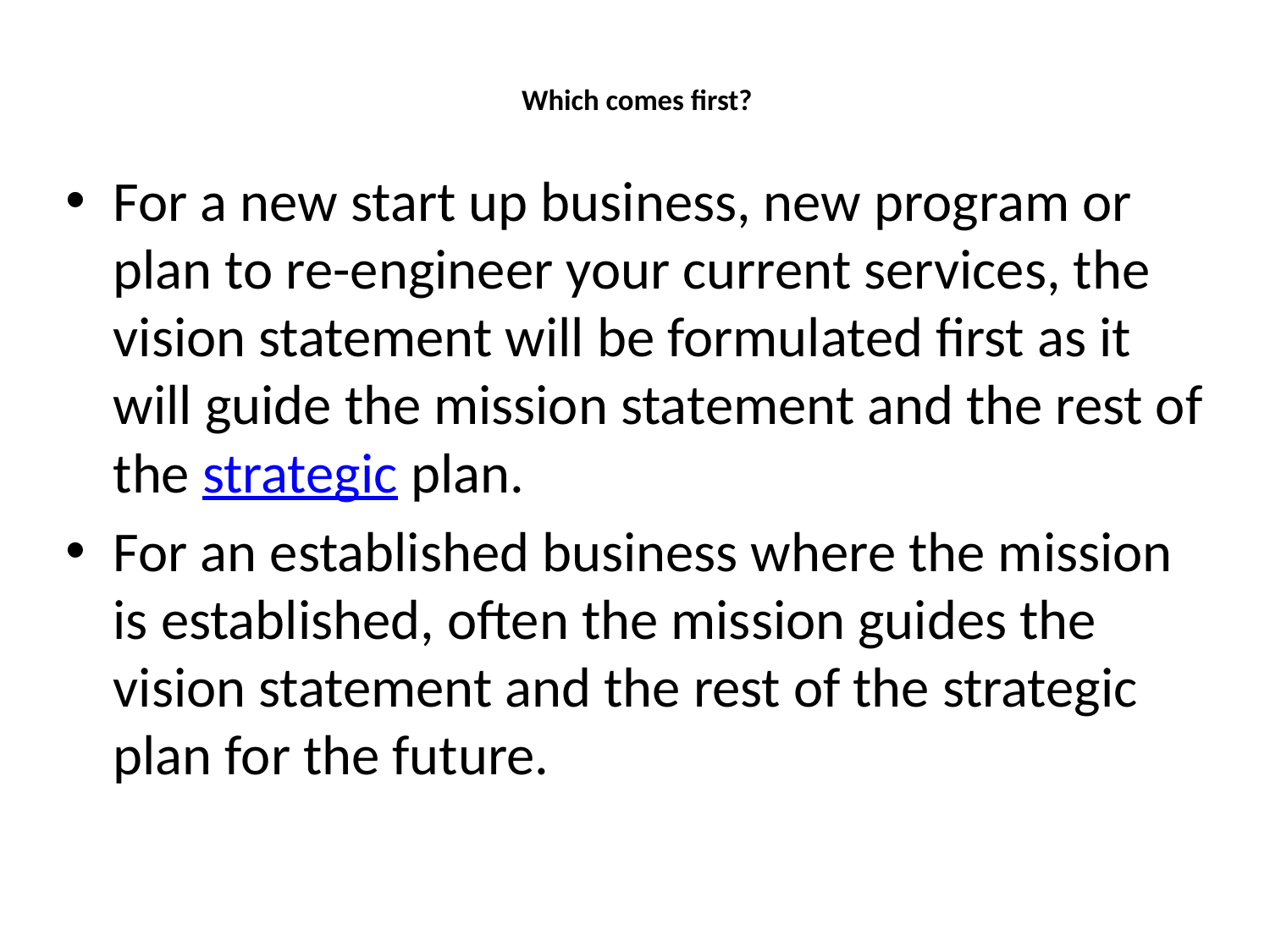

# Which comes first?
For a new start up business, new program or plan to re-engineer your current services, the vision statement will be formulated first as it will guide the mission statement and the rest of the strategic plan.
For an established business where the mission is established, often the mission guides the vision statement and the rest of the strategic plan for the future.